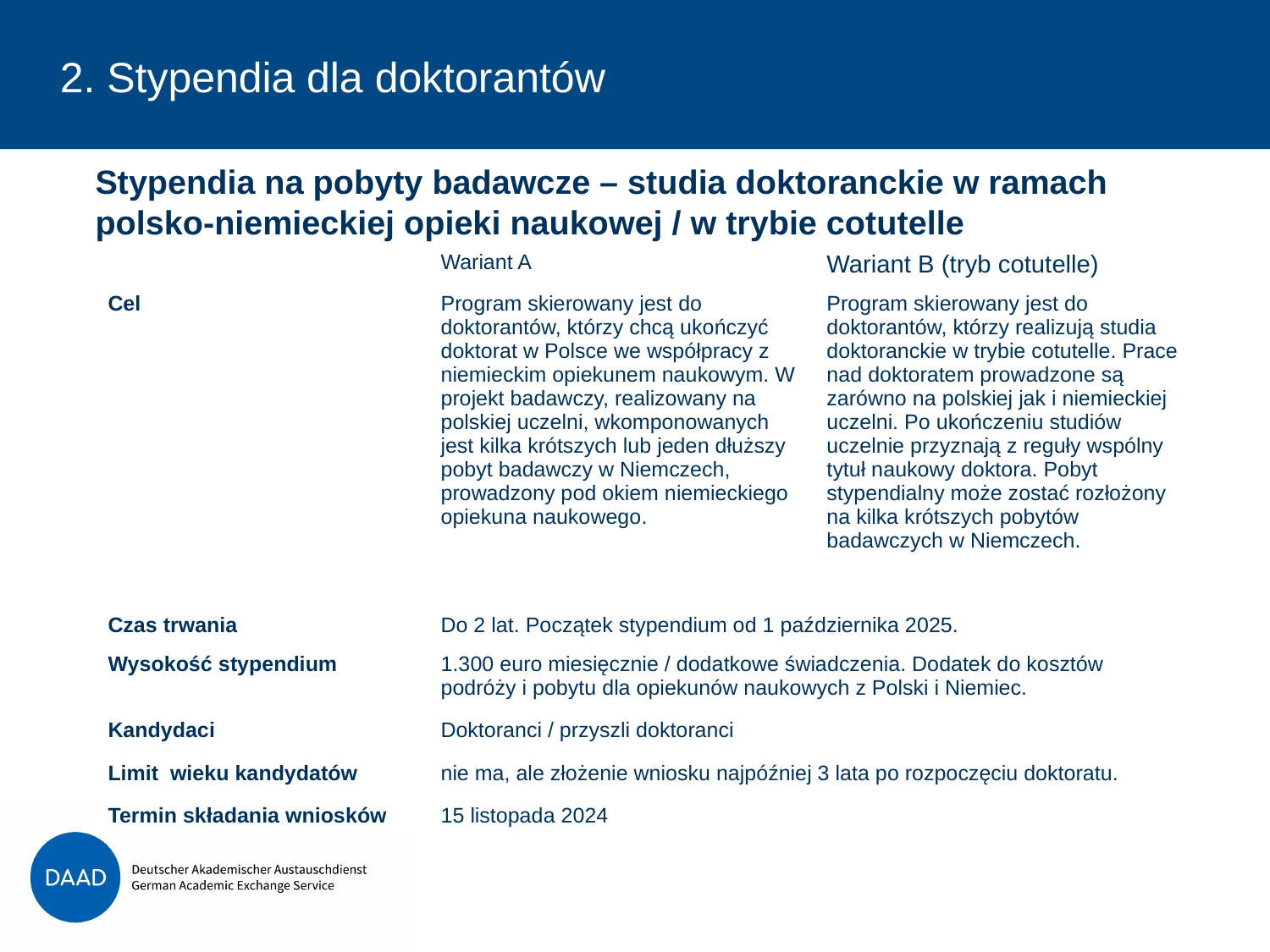

# 2. Stypendia dla doktorantów
Stypendia na pobyty badawcze – studia doktoranckie w ramach polsko-niemieckiej opieki naukowej / w trybie cotutelle
|  | Wariant A | Wariant B (tryb cotutelle) |
| --- | --- | --- |
| Cel | Program skierowany jest do doktorantów, którzy chcą ukończyć doktorat w Polsce we współpracy z niemieckim opiekunem naukowym. W projekt badawczy, realizowany na polskiej uczelni, wkomponowanych jest kilka krótszych lub jeden dłuższy pobyt badawczy w Niemczech, prowadzony pod okiem niemieckiego opiekuna naukowego. | Program skierowany jest do doktorantów, którzy realizują studia doktoranckie w trybie cotutelle. Prace nad doktoratem prowadzone są zarówno na polskiej jak i niemieckiej uczelni. Po ukończeniu studiów uczelnie przyznają z reguły wspólny tytuł naukowy doktora. Pobyt stypendialny może zostać rozłożony na kilka krótszych pobytów badawczych w Niemczech. |
| Czas trwania | Do 2 lat. Początek stypendium od 1 października 2025. |  |
| Wysokość stypendium | 1.300 euro miesięcznie / dodatkowe świadczenia. Dodatek do kosztów podróży i pobytu dla opiekunów naukowych z Polski i Niemiec. |  |
| Kandydaci | Doktoranci / przyszli doktoranci |  |
| Limit wieku kandydatów | nie ma, ale złożenie wniosku najpóźniej 3 lata po rozpoczęciu doktoratu. |  |
| Termin składania wniosków | 15 listopada 2024 |  |